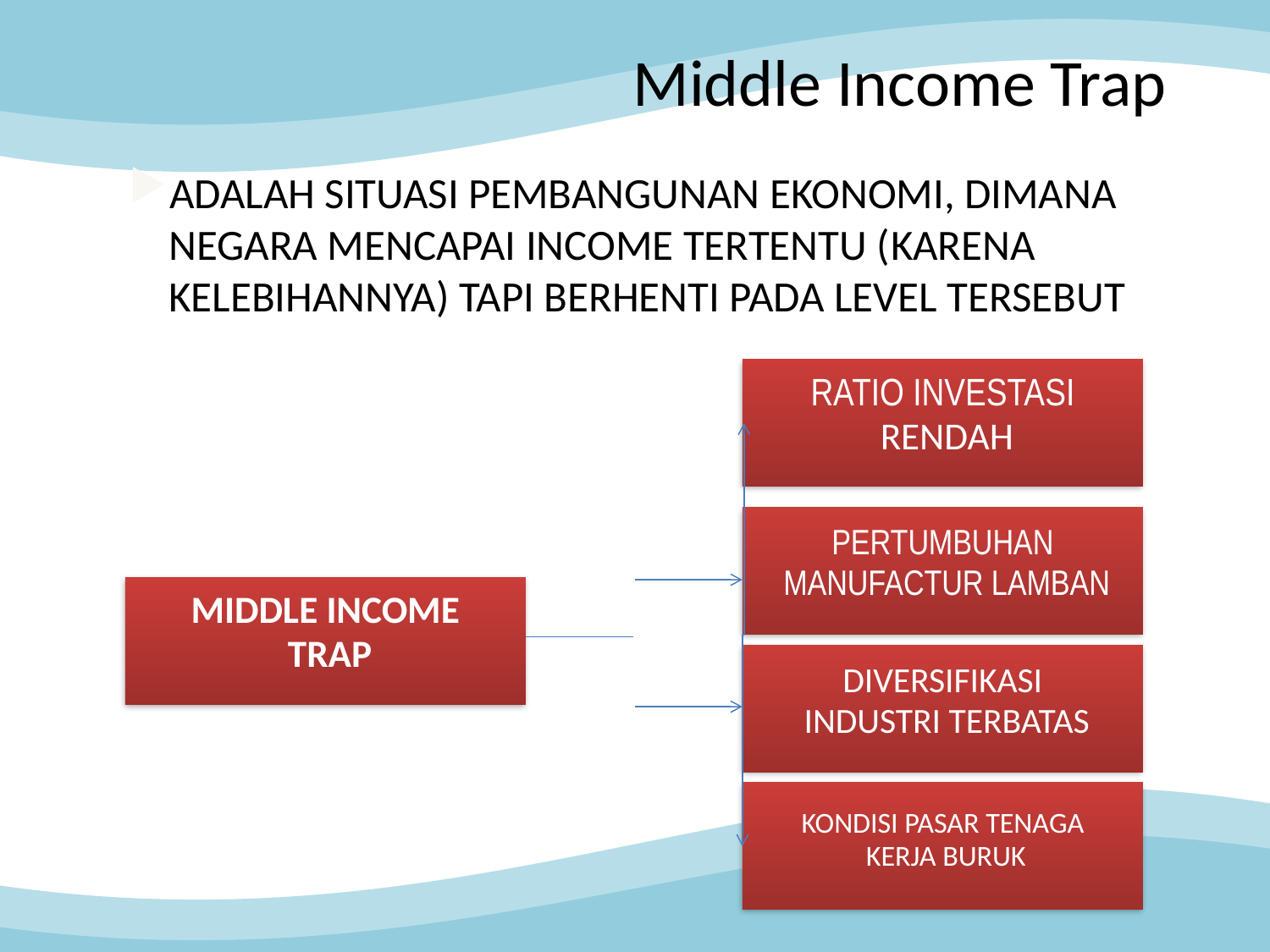

# Middle Income Trap
ADALAH SITUASI PEMBANGUNAN EKONOMI, DIMANA NEGARA MENCAPAI INCOME TERTENTU (KARENA KELEBIHANNYA) TAPI BERHENTI PADA LEVEL TERSEBUT
RATIO INVESTASI

 RENDAH
PERTUMBUHAN

 MANUFACTUR LAMBAN
MIDDLE INCOME

 TRAP
DIVERSIFIKASI

 INDUSTRI TERBATAS
KONDISI PASAR TENAGA

 KERJA BURUK